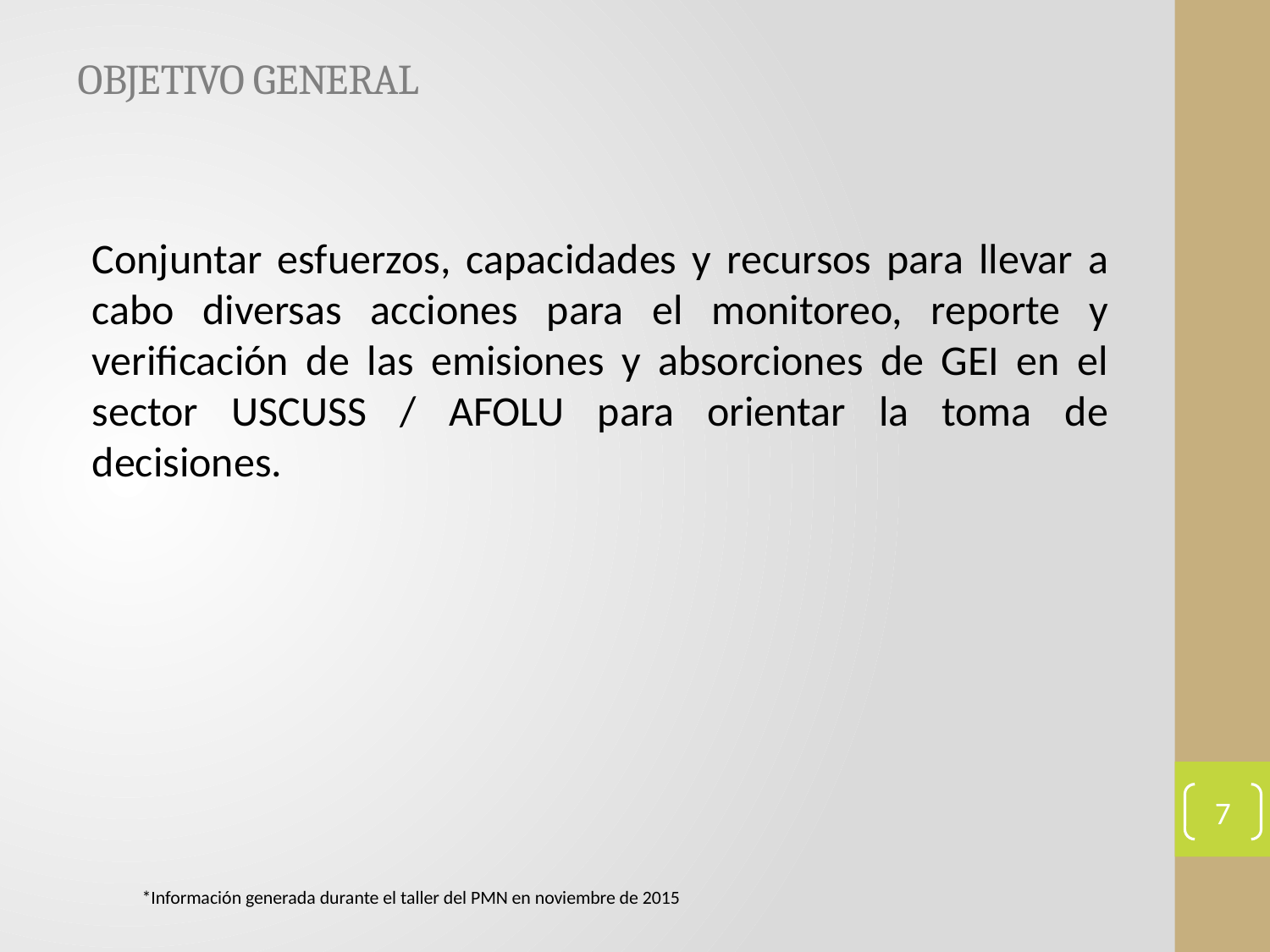

# OBJETIVO GENERAL

Conjuntar esfuerzos, capacidades y recursos para llevar a cabo diversas acciones para el monitoreo, reporte y verificación de las emisiones y absorciones de GEI en el sector USCUSS / AFOLU para orientar la toma de decisiones.

7
*Información generada durante el taller del PMN en noviembre de 2015